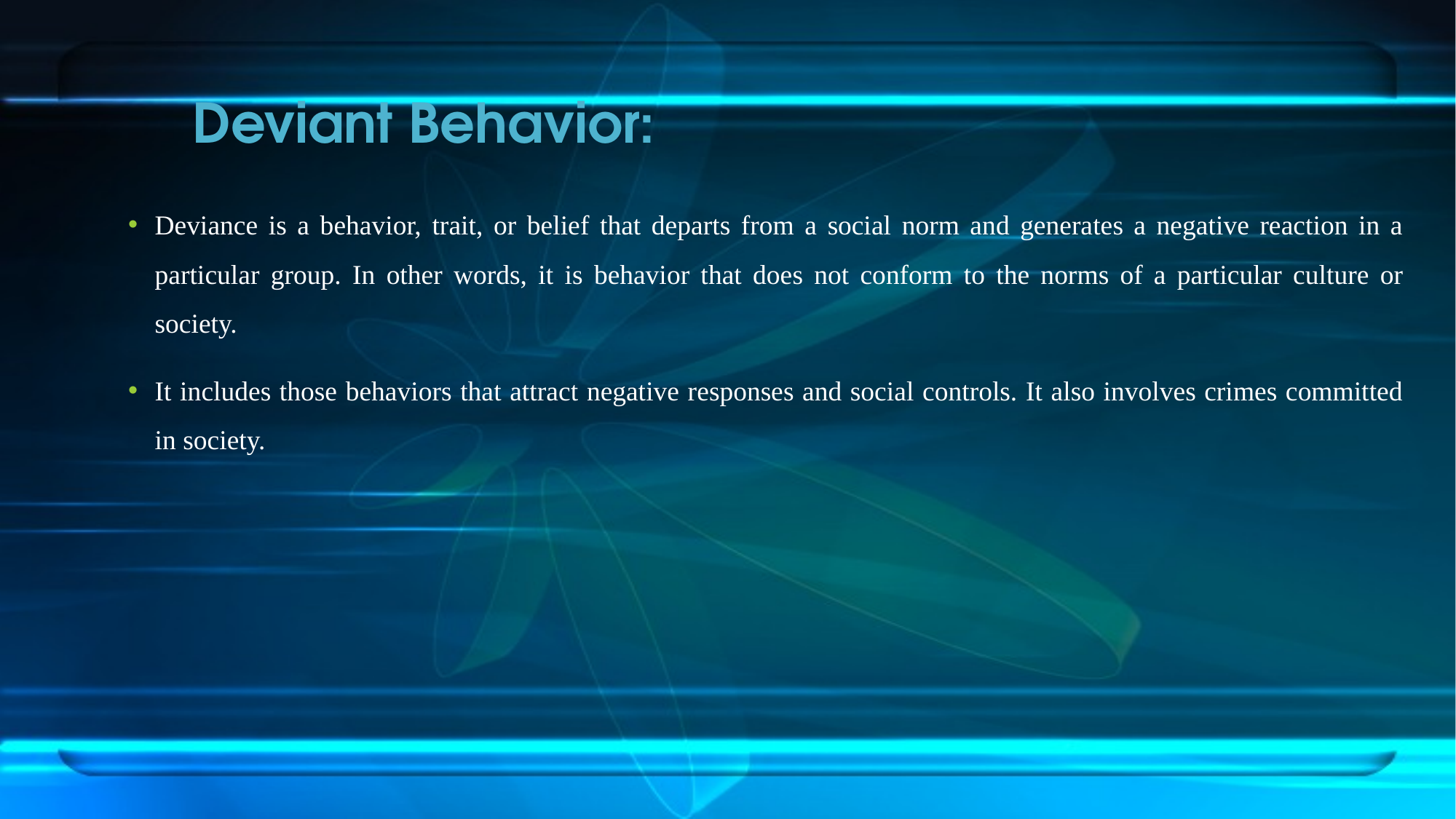

# Deviant Behavior:
Deviance is a behavior, trait, or belief that departs from a social norm and generates a negative reaction in a particular group. In other words, it is behavior that does not conform to the norms of a particular culture or society.
It includes those behaviors that attract negative responses and social controls. It also involves crimes committed in society.